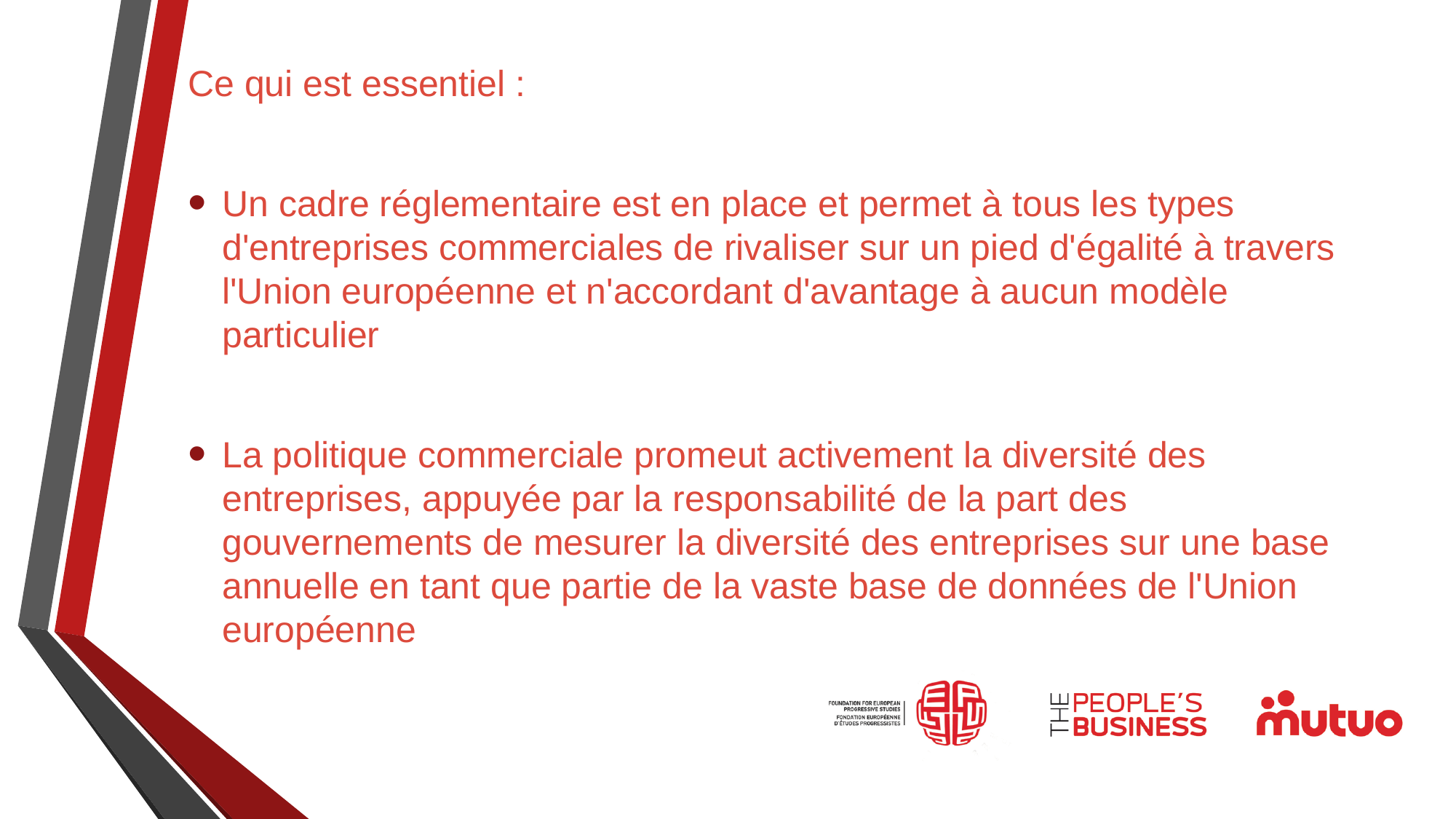

Ce qui est essentiel :

Un cadre réglementaire est en place et permet à tous les types d'entreprises commerciales de rivaliser sur un pied d'égalité à travers l'Union européenne et n'accordant d'avantage à aucun modèle particulier

La politique commerciale promeut activement la diversité des entreprises, appuyée par la responsabilité de la part des gouvernements de mesurer la diversité des entreprises sur une base annuelle en tant que partie de la vaste base de données de l'Union européenne